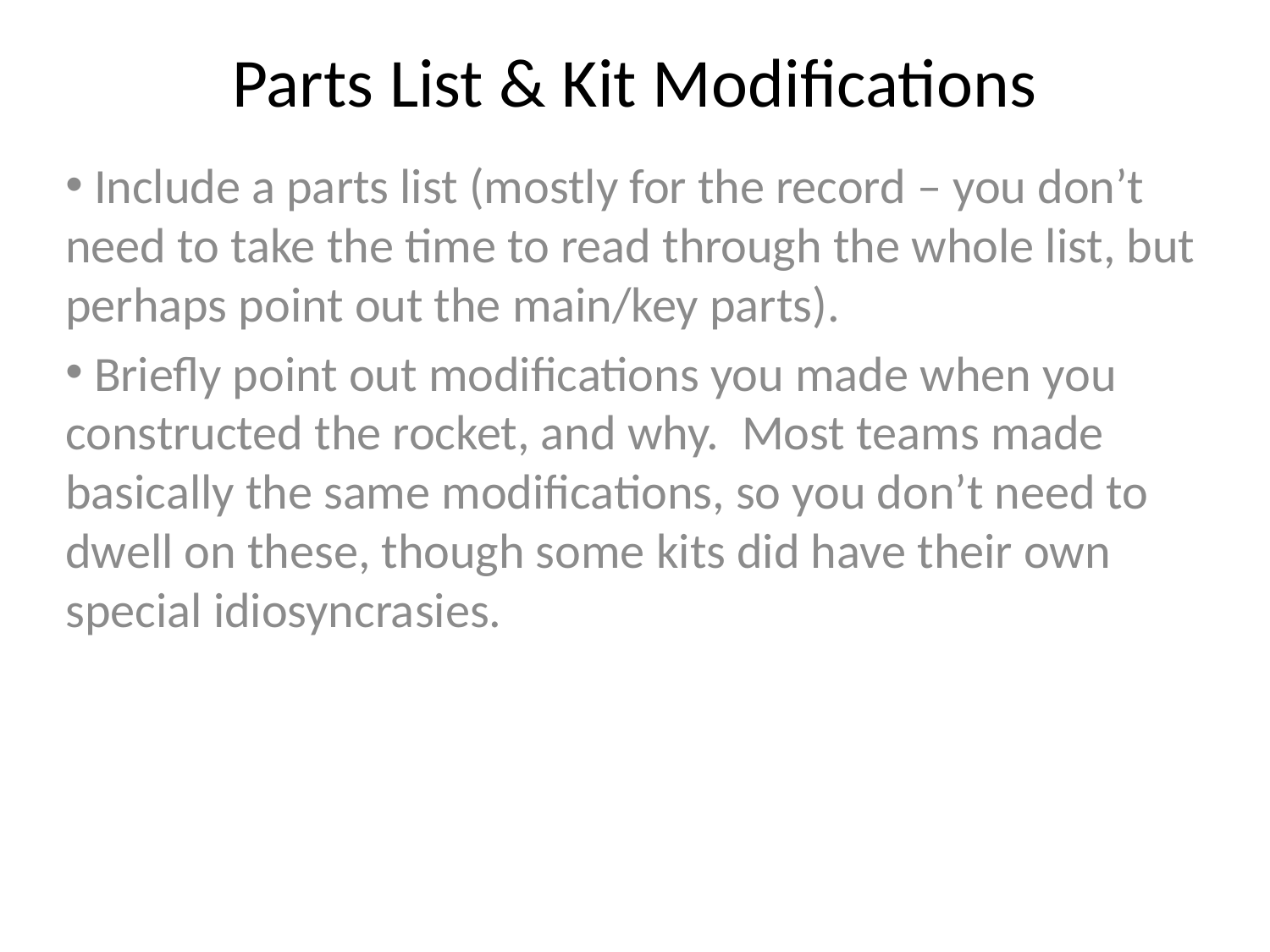

# Parts List & Kit Modifications
 Include a parts list (mostly for the record – you don’t need to take the time to read through the whole list, but perhaps point out the main/key parts).
 Briefly point out modifications you made when you constructed the rocket, and why.  Most teams made basically the same modifications, so you don’t need to dwell on these, though some kits did have their own special idiosyncrasies.